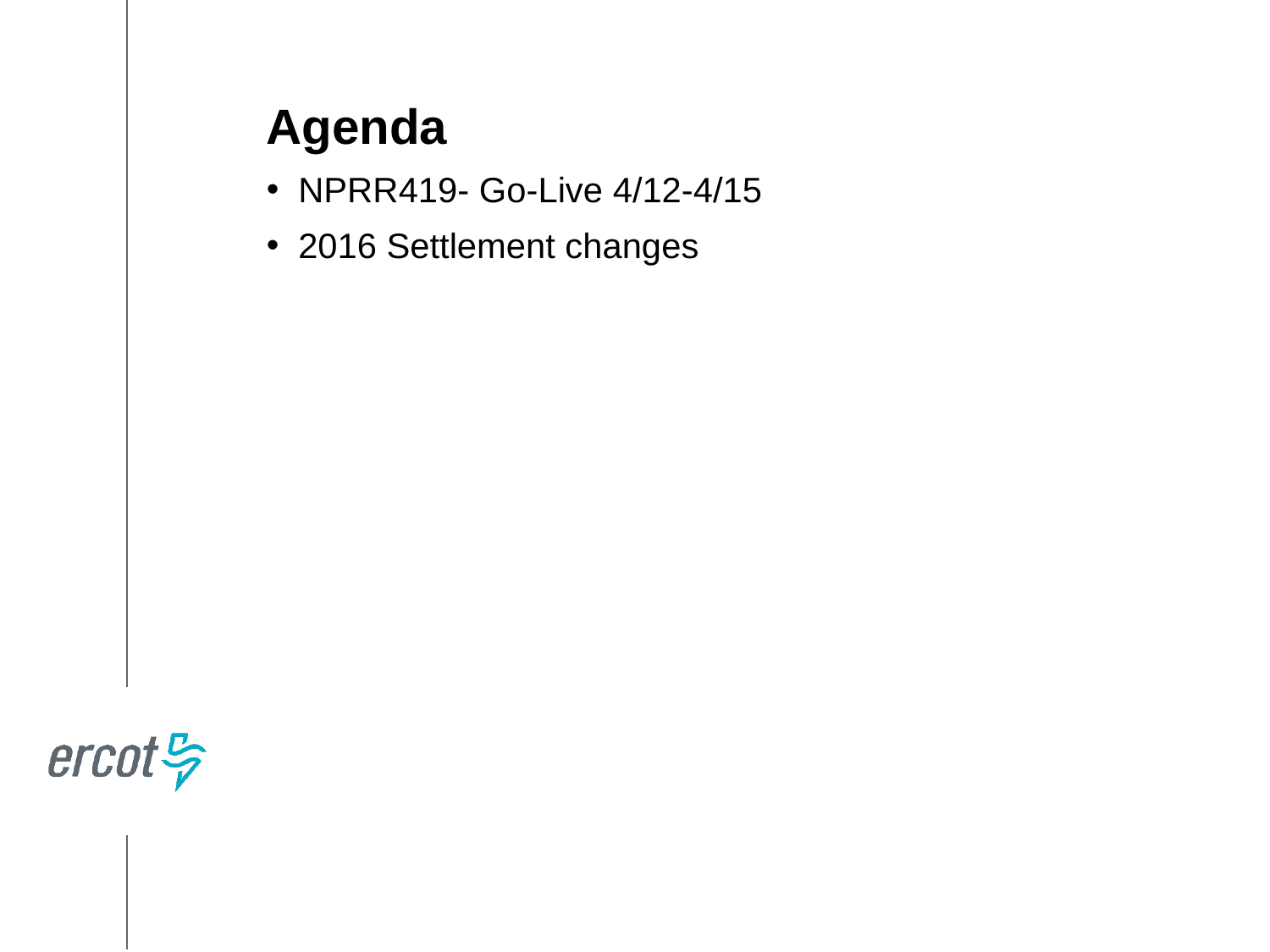

Agenda
NPRR419- Go-Live 4/12-4/15
2016 Settlement changes